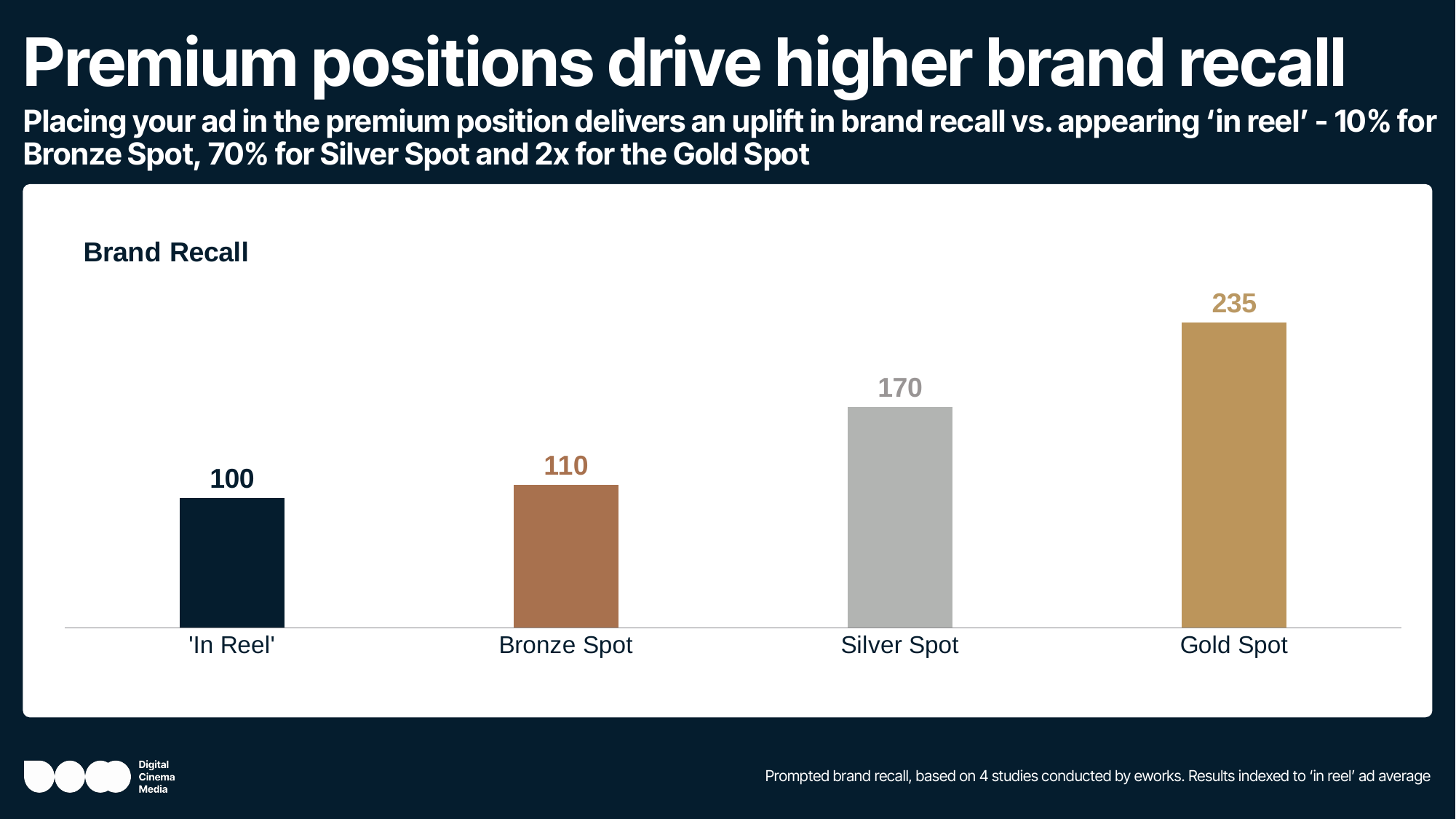

# Premium positions drive higher brand recall
Placing your ad in the premium position delivers an uplift in brand recall vs. appearing ‘in reel’ - 10% for Bronze Spot, 70% for Silver Spot and 2x for the Gold Spot

### Chart: Brand Recall

| Category | Test |
|---|---|
| 'In Reel' | 100.0 |
| Bronze Spot | 110.0 |
| Silver Spot | 170.0 |
| Gold Spot | 235.0 |
Prompted brand recall, based on 4 studies conducted by eworks. Results indexed to ‘in reel’ ad average